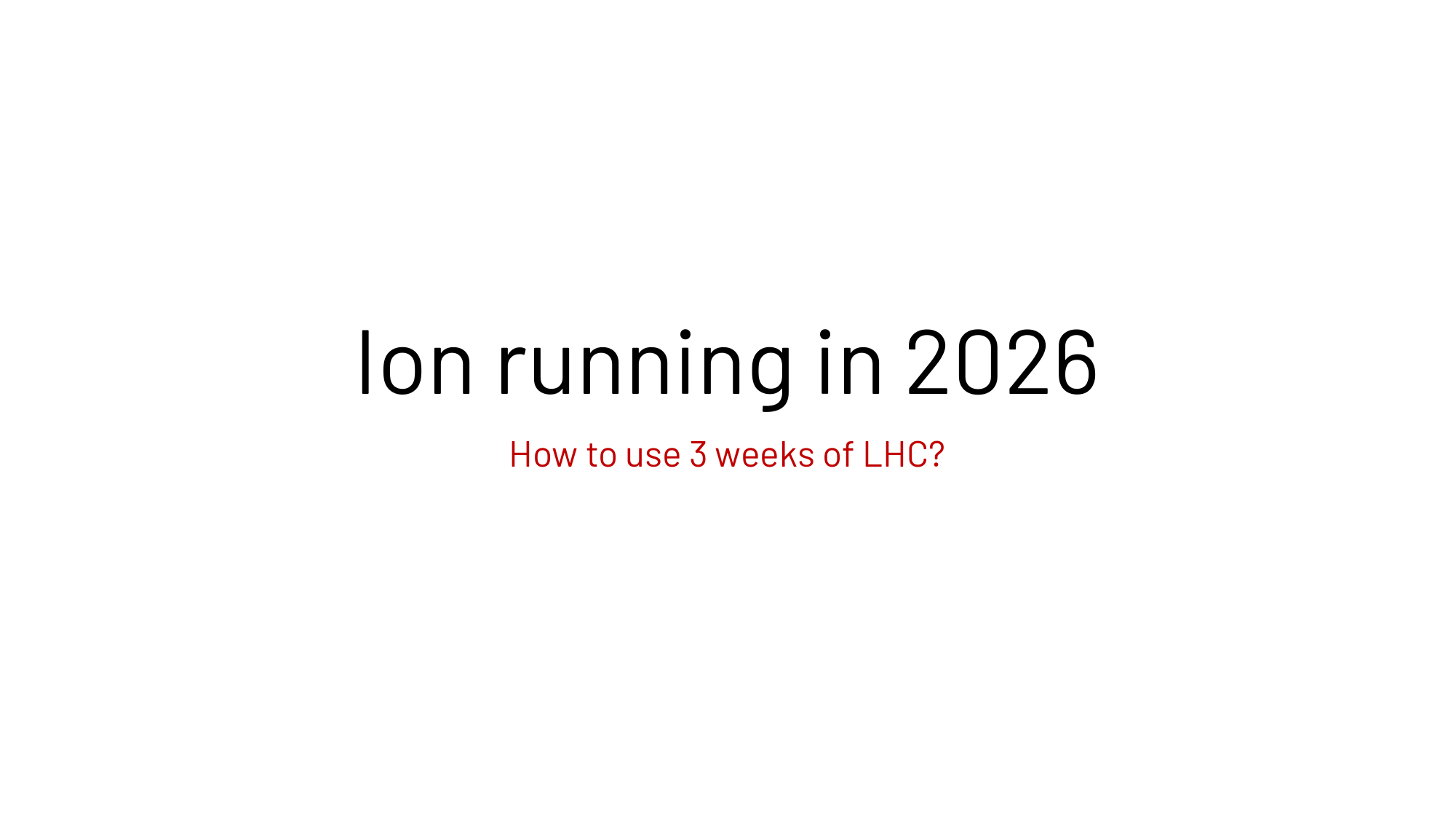

# Ion running in 2026
How to use 3 weeks of LHC?